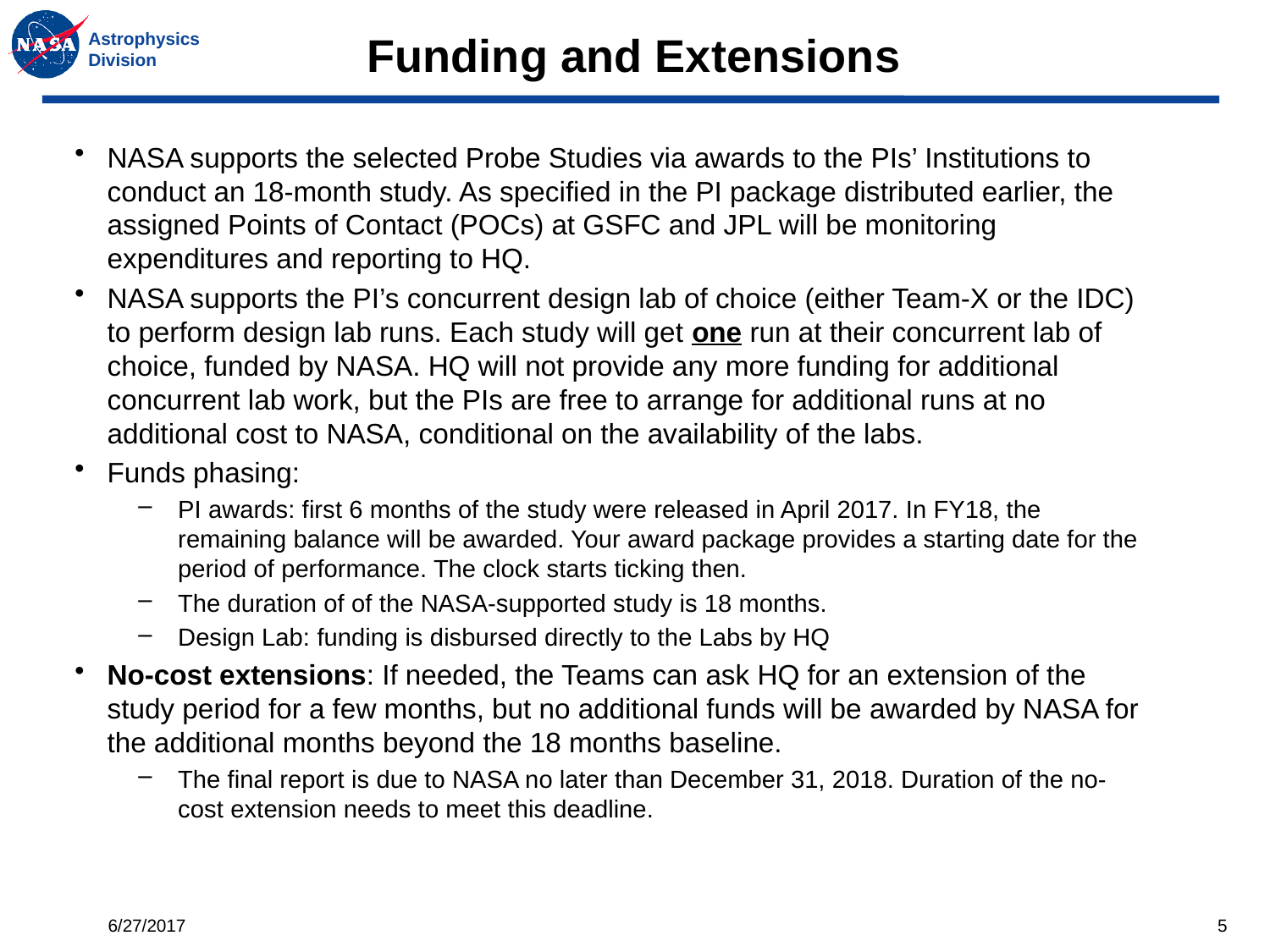

# Funding and Extensions
NASA supports the selected Probe Studies via awards to the PIs’ Institutions to conduct an 18-month study. As specified in the PI package distributed earlier, the assigned Points of Contact (POCs) at GSFC and JPL will be monitoring expenditures and reporting to HQ.
NASA supports the PI’s concurrent design lab of choice (either Team-X or the IDC) to perform design lab runs. Each study will get one run at their concurrent lab of choice, funded by NASA. HQ will not provide any more funding for additional concurrent lab work, but the PIs are free to arrange for additional runs at no additional cost to NASA, conditional on the availability of the labs.
Funds phasing:
PI awards: first 6 months of the study were released in April 2017. In FY18, the remaining balance will be awarded. Your award package provides a starting date for the period of performance. The clock starts ticking then.
The duration of of the NASA-supported study is 18 months.
Design Lab: funding is disbursed directly to the Labs by HQ
No-cost extensions: If needed, the Teams can ask HQ for an extension of the study period for a few months, but no additional funds will be awarded by NASA for the additional months beyond the 18 months baseline.
The final report is due to NASA no later than December 31, 2018. Duration of the no-cost extension needs to meet this deadline.
6/27/2017
5